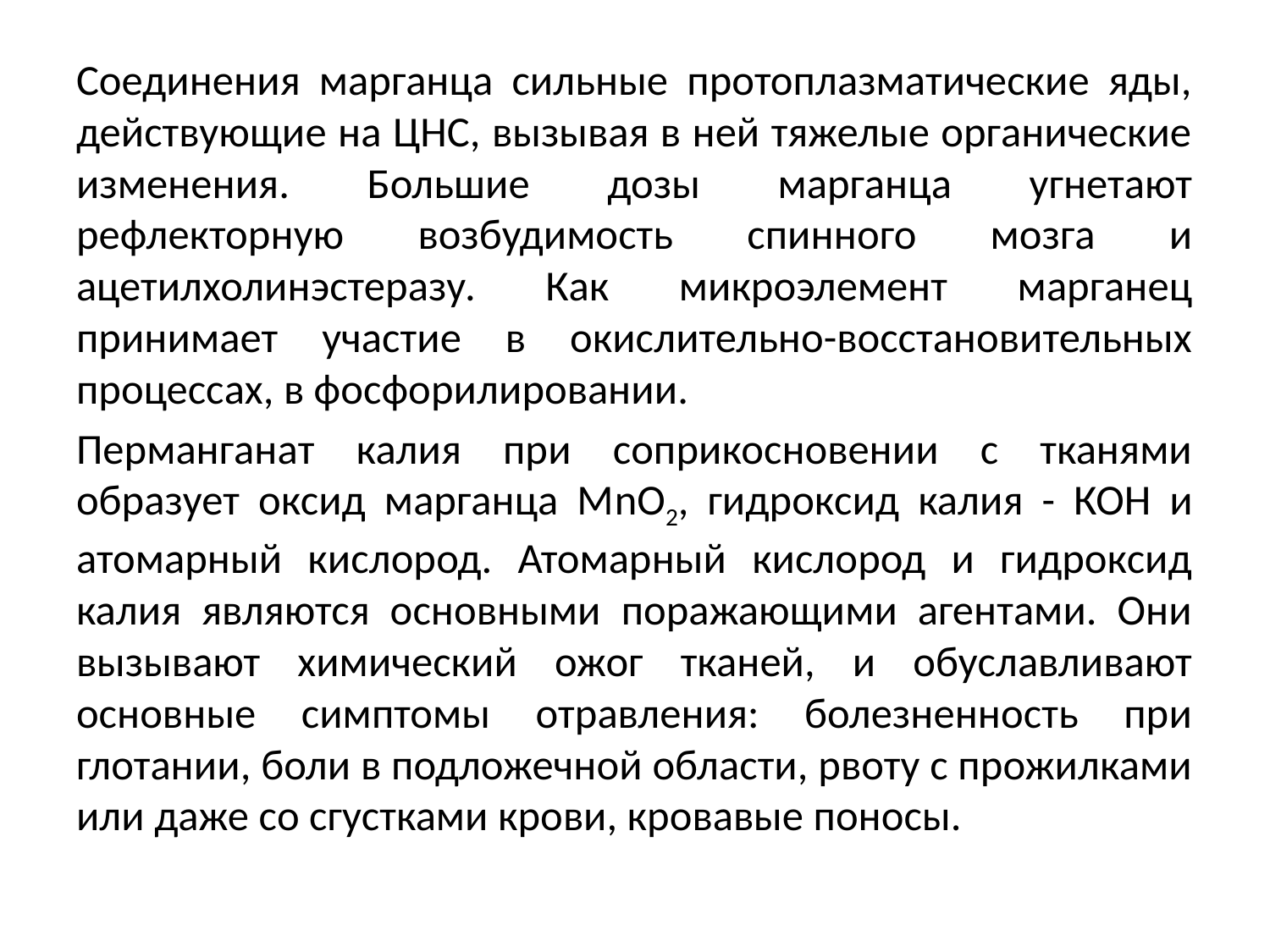

Соединения марганца сильные протоплазматические яды, действующие на ЦНС, вызывая в ней тяжелые органические изменения. Большие дозы марганца угнетают рефлекторную возбудимость спинного мозга и ацетилхолинэстеразу. Как микроэлемент марганец принимает участие в окислительно-восстановительных процессах, в фосфорилировании.
Перманганат калия при соприкосновении с тканями образует оксид марганца МnO2, гидроксид калия - КОН и атомарный кислород. Атомарный кислород и гидроксид калия являются основными поражающими агентами. Они вызывают химический ожог тканей, и обуславливают основные симптомы отравления: болезненность при глотании, боли в подложечной области, рвоту с прожилками или даже со сгустками крови, кровавые поносы.